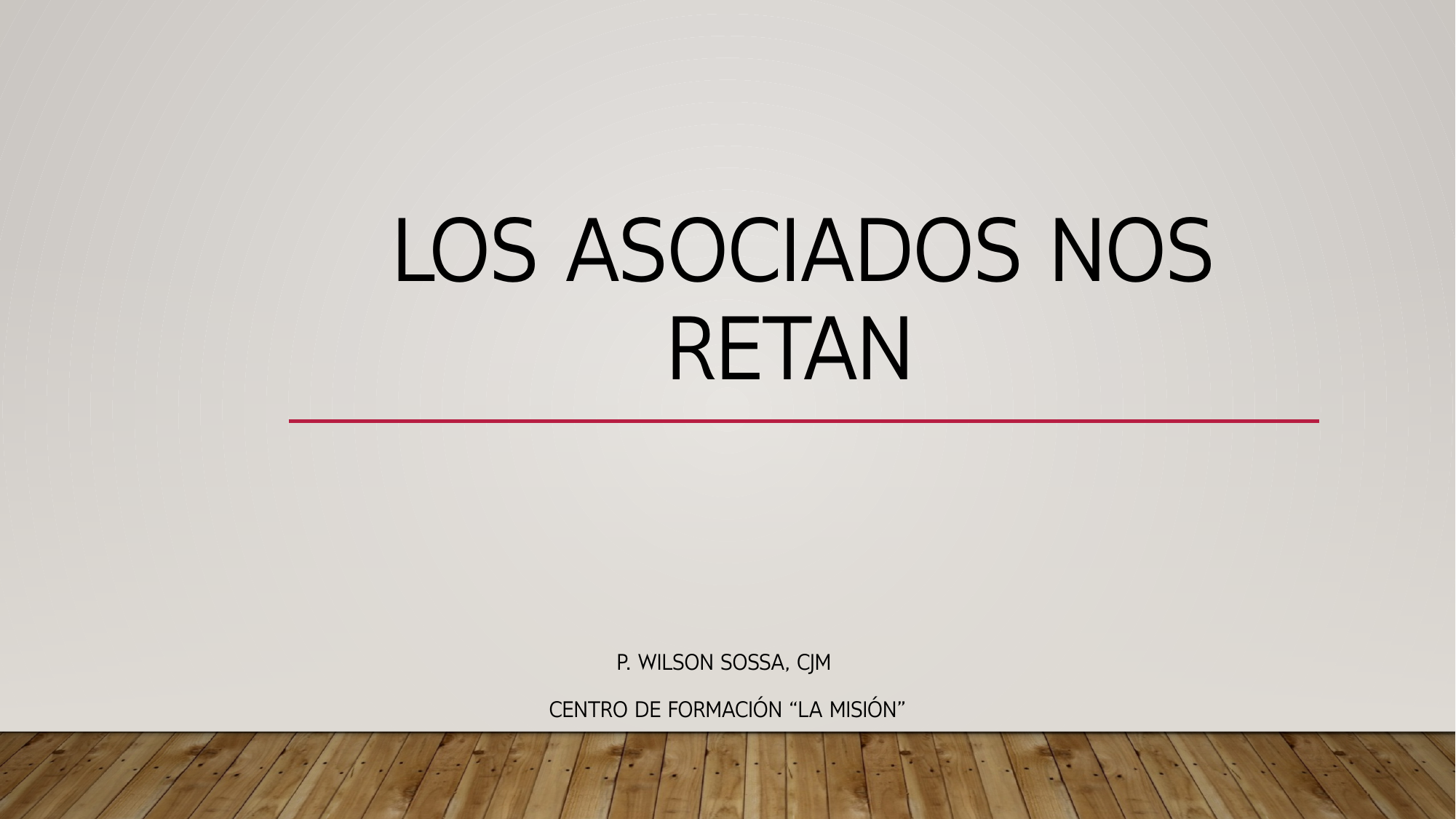

# LOS ASOCIADOS NOS RETAN
P. WILSON SOSSA, CJM
CENTRO DE FORMACIÓN “LA MISIÓN”